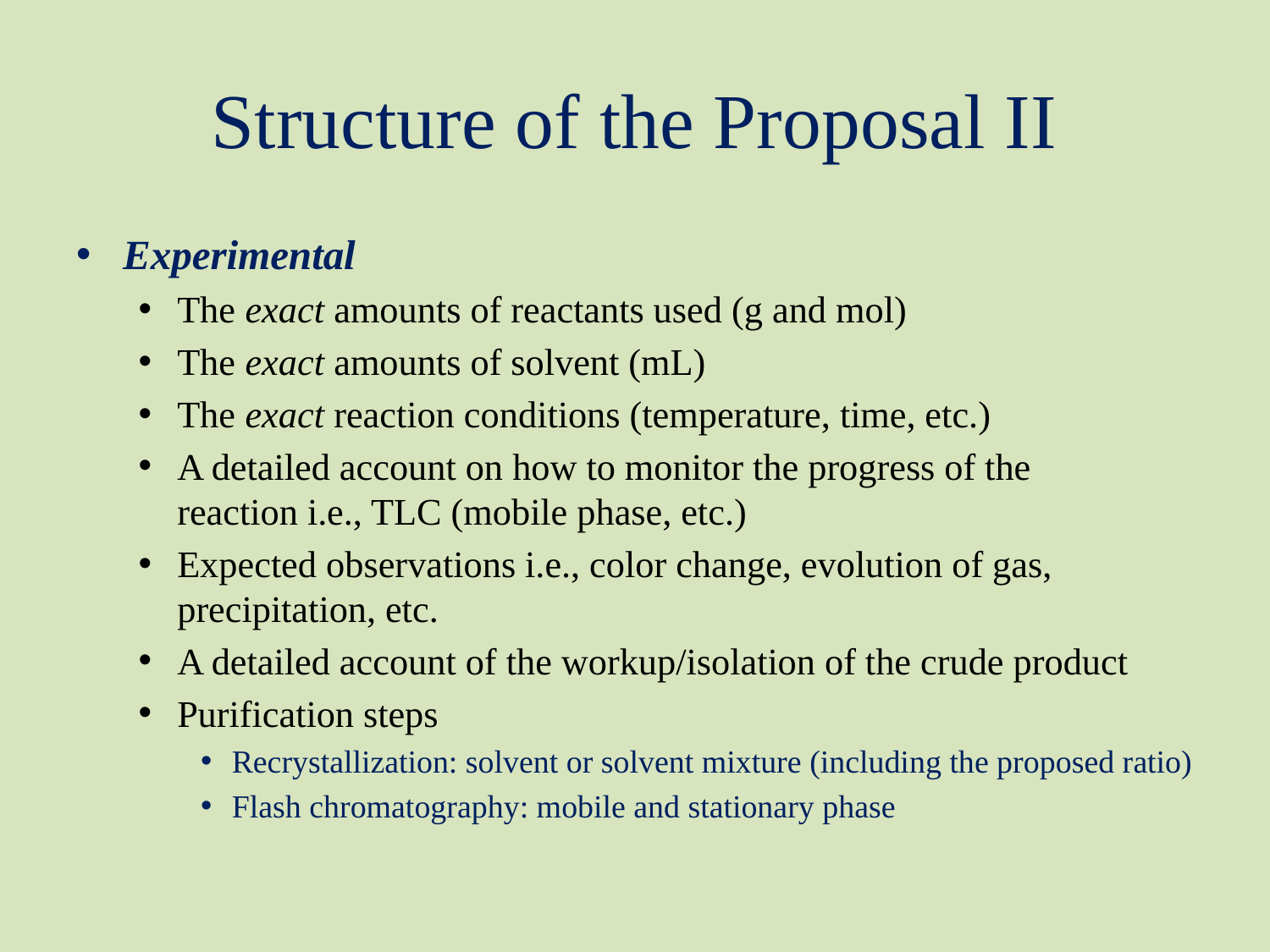

# Structure of the Proposal II
Experimental
The exact amounts of reactants used (g and mol)
The exact amounts of solvent (mL)
The exact reaction conditions (temperature, time, etc.)
A detailed account on how to monitor the progress of the
reaction i.e., TLC (mobile phase, etc.)
Expected observations i.e., color change, evolution of gas, precipitation, etc.
A detailed account of the workup/isolation of the crude product
Purification steps
Recrystallization: solvent or solvent mixture (including the proposed ratio)
Flash chromatography: mobile and stationary phase